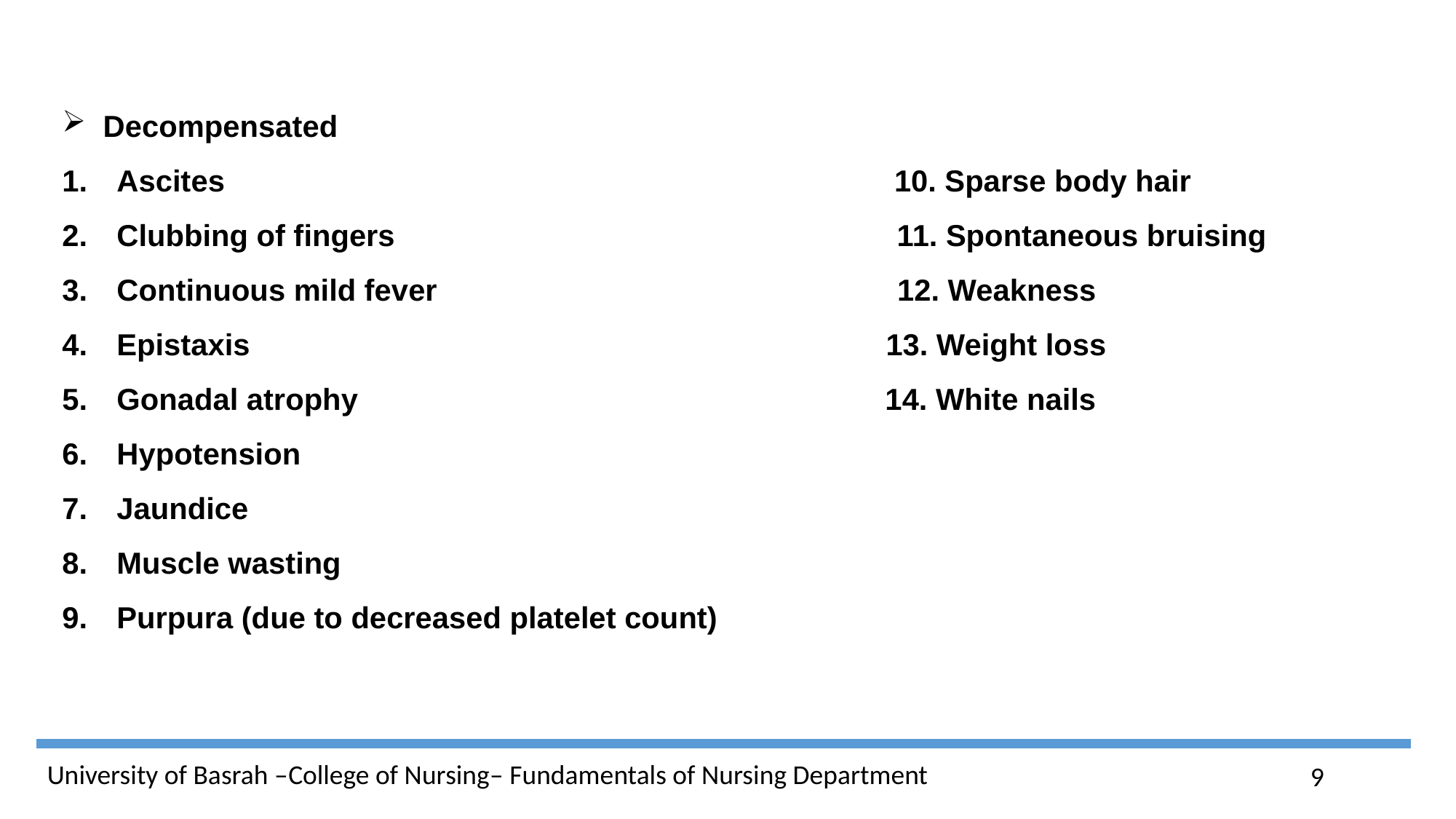

Decompensated
Ascites                                                                                10. Sparse body hair
Clubbing of fingers                                                            11. Spontaneous bruising
Continuous mild fever                                                       12. Weakness
Epistaxis                                                                            13. Weight loss
Gonadal atrophy                                                               14. White nails
Hypotension
Jaundice
Muscle wasting
Purpura (due to decreased platelet count)

9
University of Basrah –College of Nursing– Fundamentals of Nursing Department